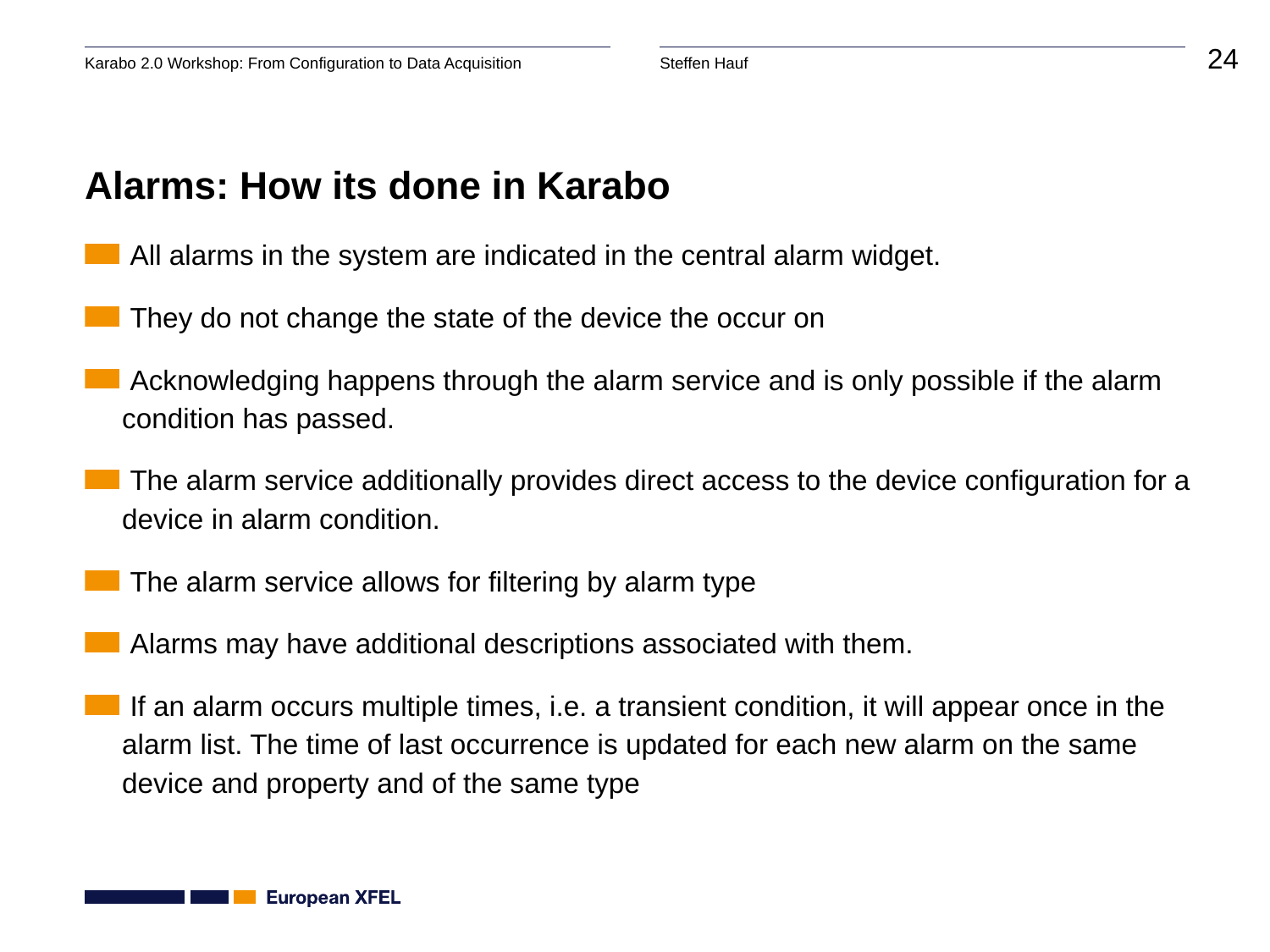

# Alarms: How its done in Karabo
 All alarms in the system are indicated in the central alarm widget.
 They do not change the state of the device the occur on
 Acknowledging happens through the alarm service and is only possible if the alarm condition has passed.
 The alarm service additionally provides direct access to the device configuration for a device in alarm condition.
 The alarm service allows for filtering by alarm type
 Alarms may have additional descriptions associated with them.
 If an alarm occurs multiple times, i.e. a transient condition, it will appear once in the alarm list. The time of last occurrence is updated for each new alarm on the same device and property and of the same type